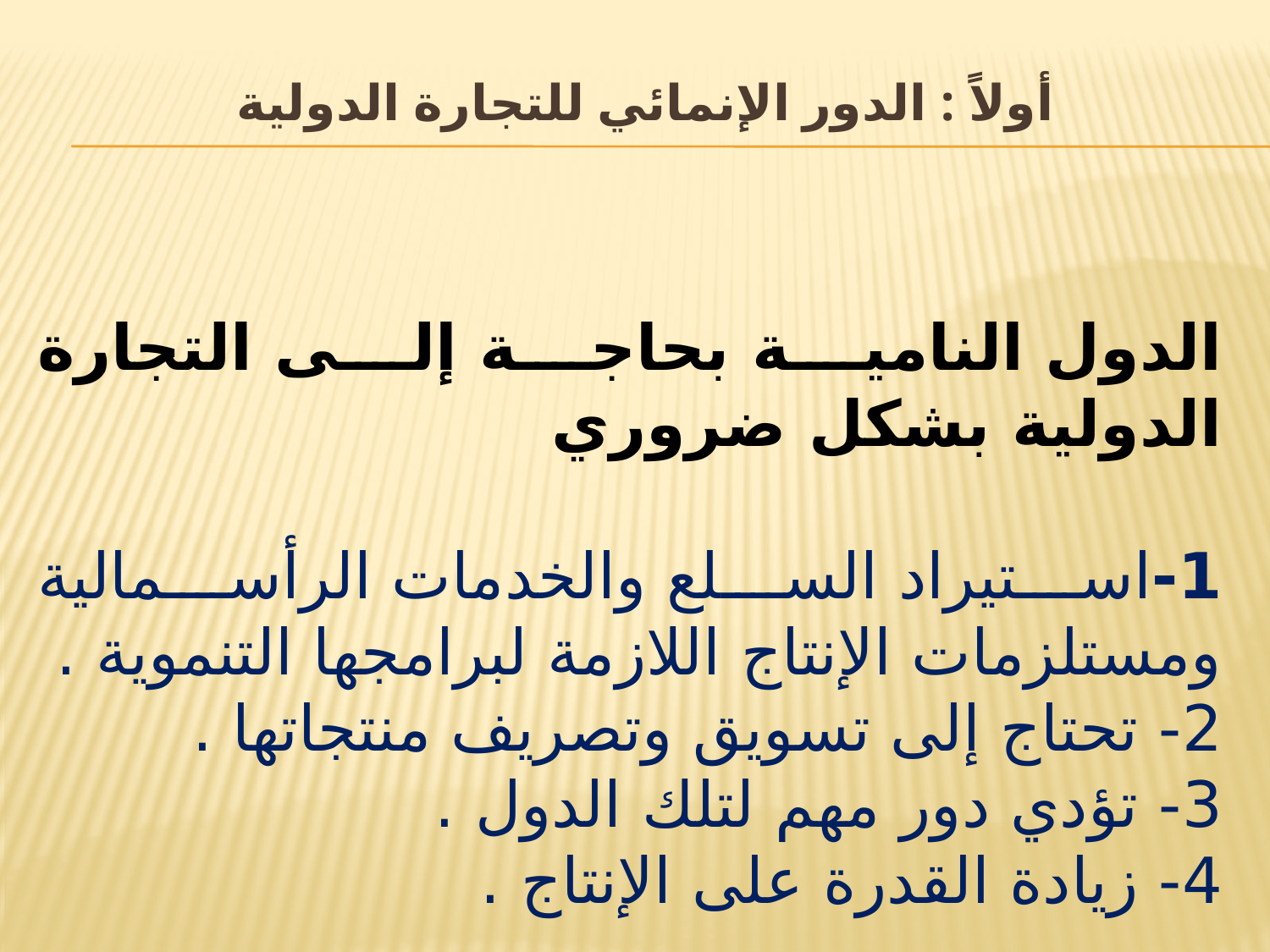

# أولاً : الدور الإنمائي للتجارة الدولية
الدول النامية بحاجة إلى التجارة الدولية بشكل ضروري

1-استيراد السلع والخدمات الرأسمالية ومستلزمات الإنتاج اللازمة لبرامجها التنموية .
2- تحتاج إلى تسويق وتصريف منتجاتها .
3- تؤدي دور مهم لتلك الدول .
4- زيادة القدرة على الإنتاج .